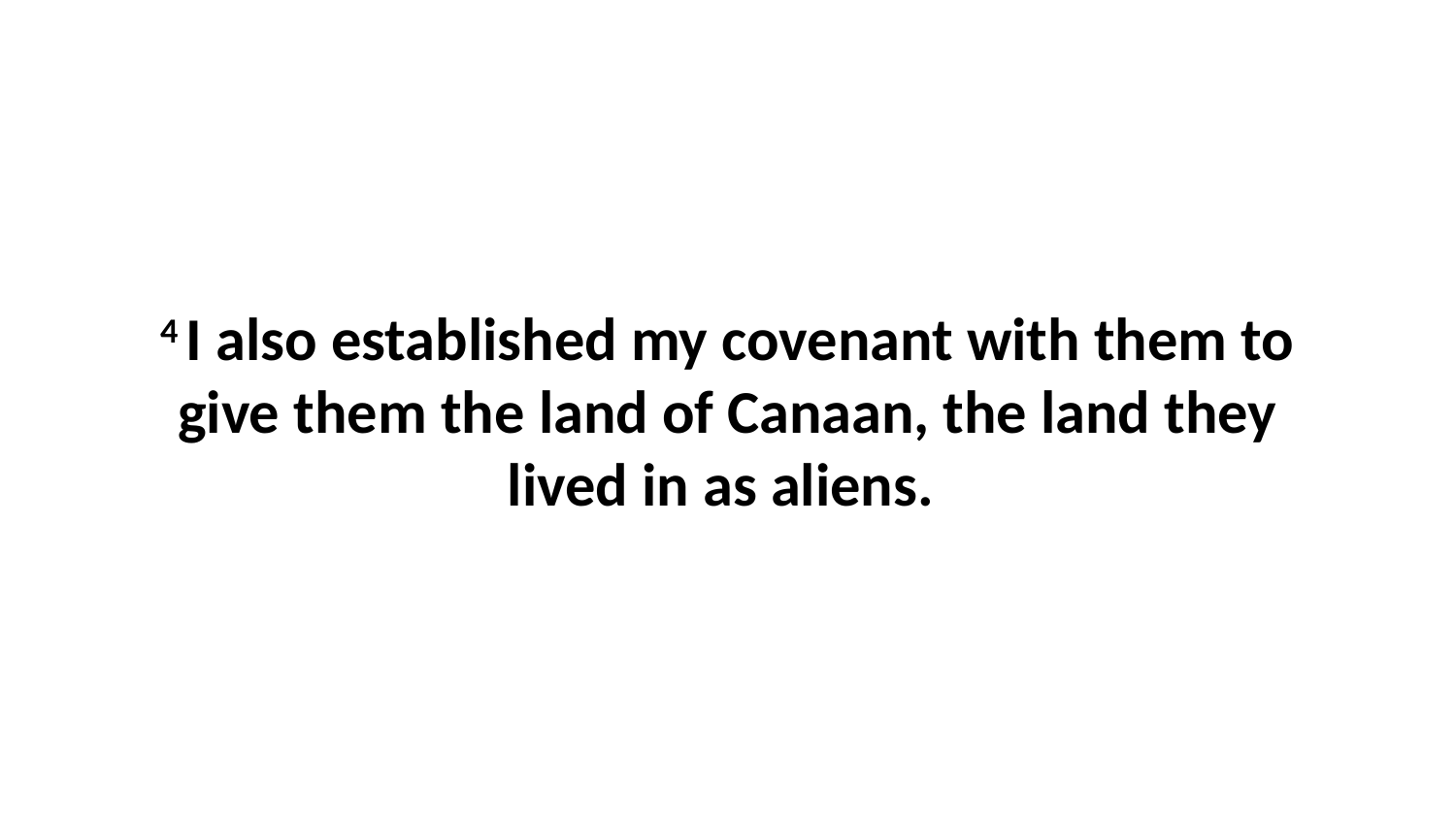

4 I also established my covenant with them to give them the land of Canaan, the land they lived in as aliens.